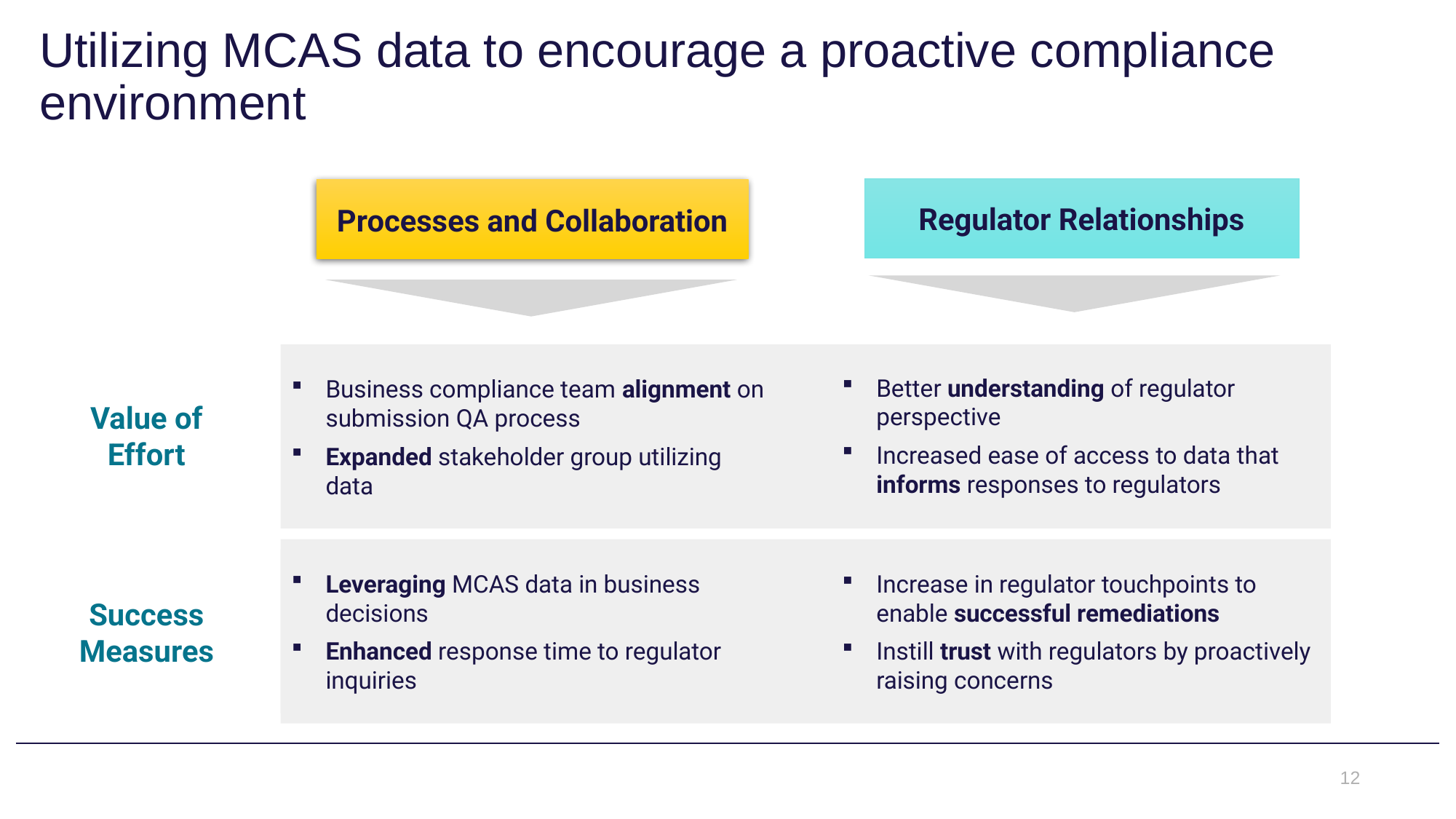

# Utilizing MCAS data to encourage a proactive compliance environment
Regulator Relationships

Processes and Collaboration

Better understanding of regulator perspective
Increased ease of access to data that informs responses to regulators
Business compliance team alignment on submission QA process
Expanded stakeholder group utilizing data
Value of Effort

Leveraging MCAS data in business decisions
Enhanced response time to regulator inquiries
Increase in regulator touchpoints to enable successful remediations
Instill trust with regulators by proactively raising concerns
Success Measures
12